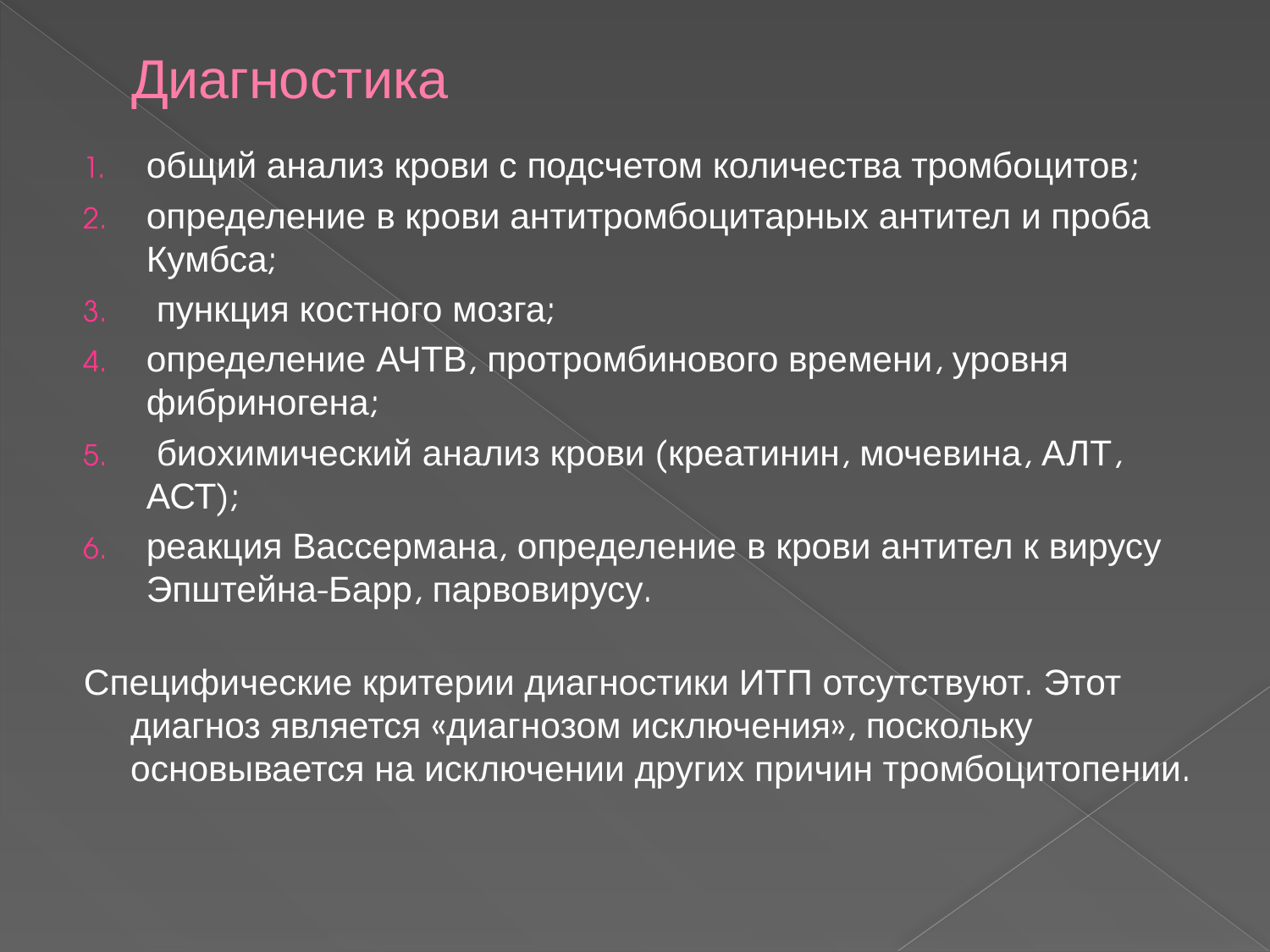

# Диагностика
общий анализ крови с подсчетом количества тромбоцитов;
определение в крови антитромбоцитарных антител и проба Кумбса;
 пункция костного мозга;
определение АЧТВ, протромбинового времени, уровня фибриногена;
 биохимический анализ крови (креатинин, мочевина, АЛТ, АСТ);
реакция Вассермана, определение в крови антител к вирусу Эпштейна-Барр, парвовирусу.
Специфические критерии диагностики ИТП отсутствуют. Этот диагноз является «диагнозом исключения», поскольку основывается на исключении других причин тромбоцитопении.